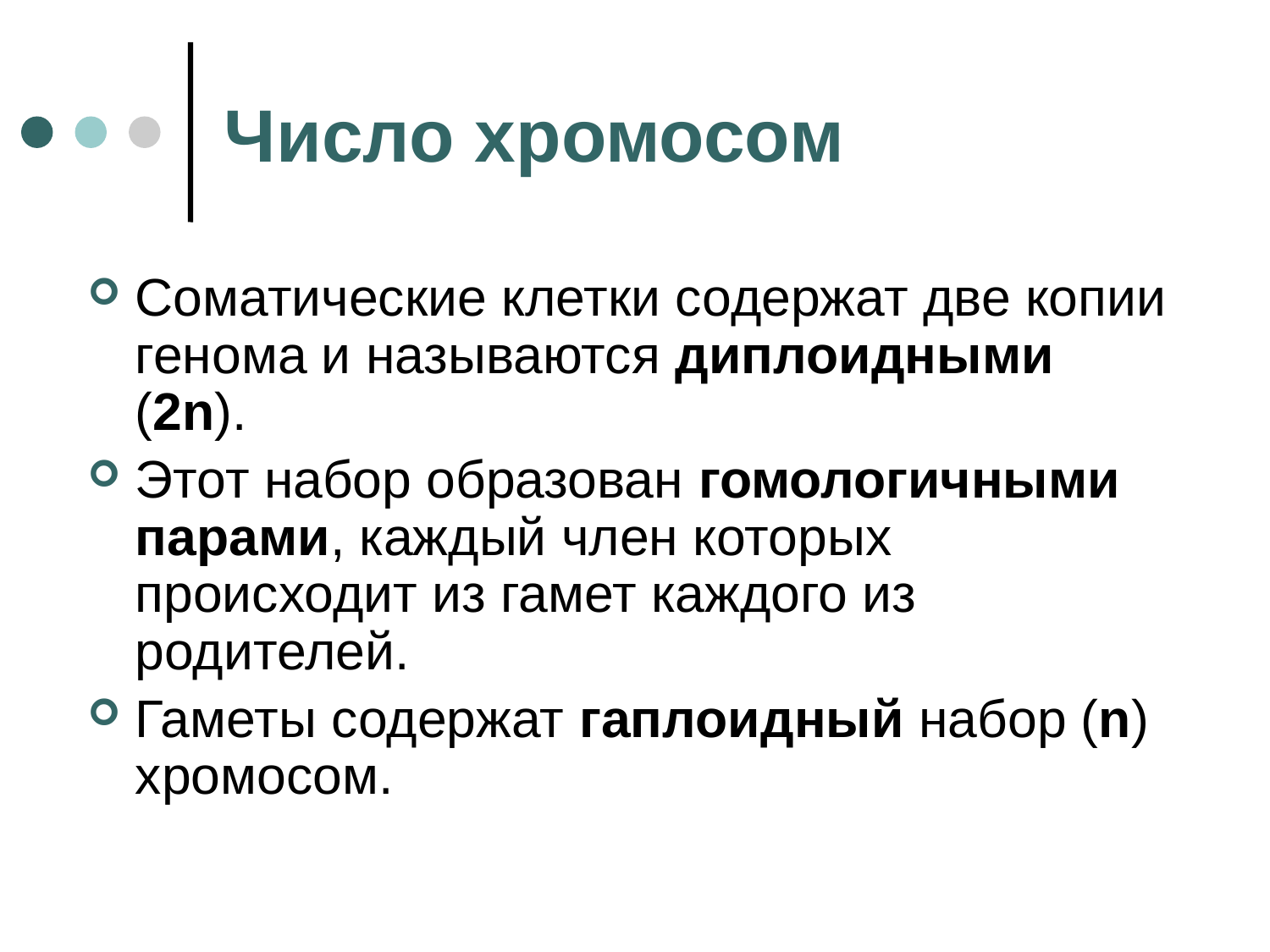

# Число хромосом
Соматические клетки содержат две копии генома и называются диплоидными (2n).
Этот набор образован гомологичными парами, каждый член которых происходит из гамет каждого из родителей.
Гаметы содержат гаплоидный набор (n) хромосом.